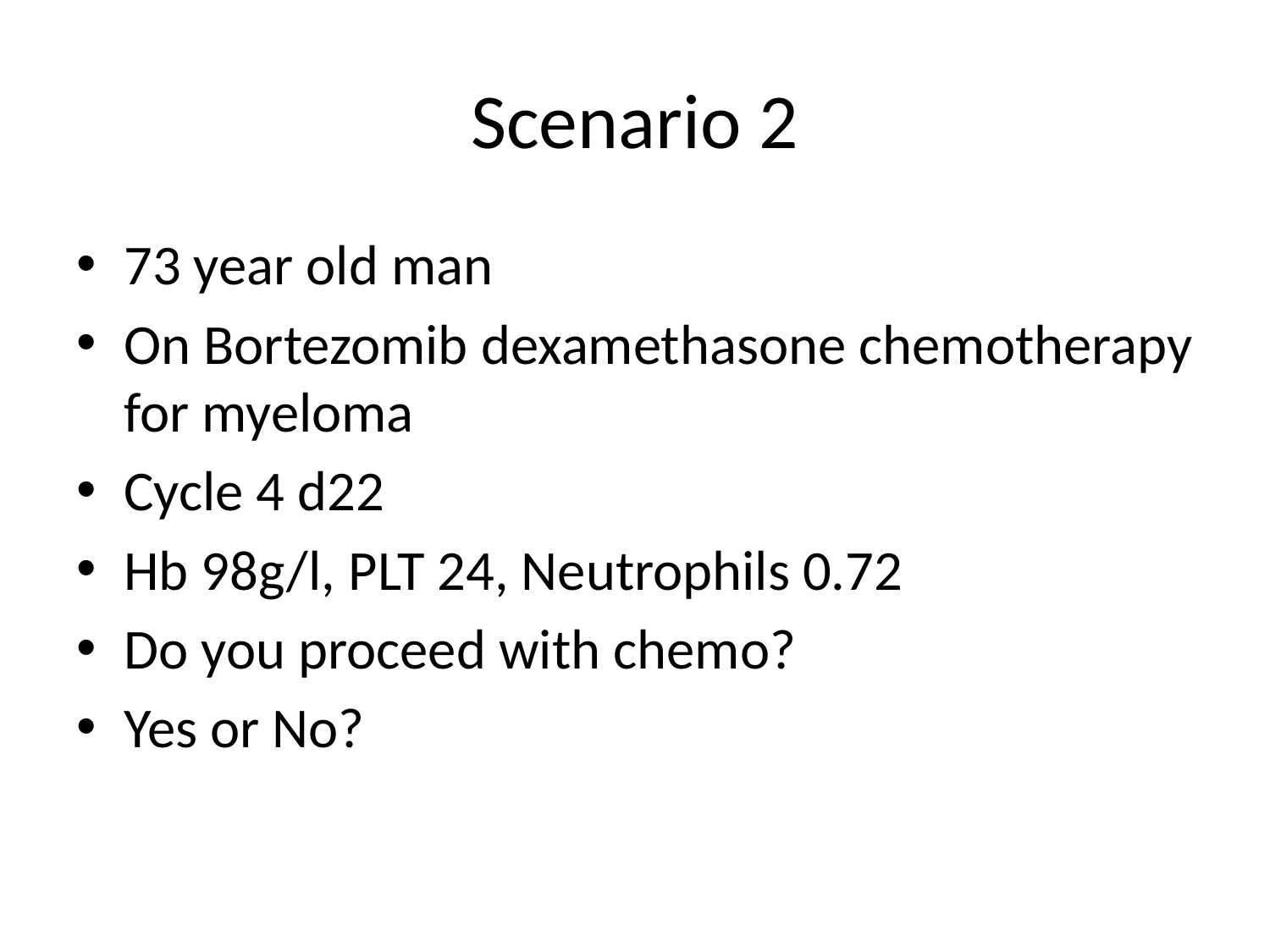

# Scenario 2
73 year old man
On Bortezomib dexamethasone chemotherapy for myeloma
Cycle 4 d22
Hb 98g/l, PLT 24, Neutrophils 0.72
Do you proceed with chemo?
Yes or No?